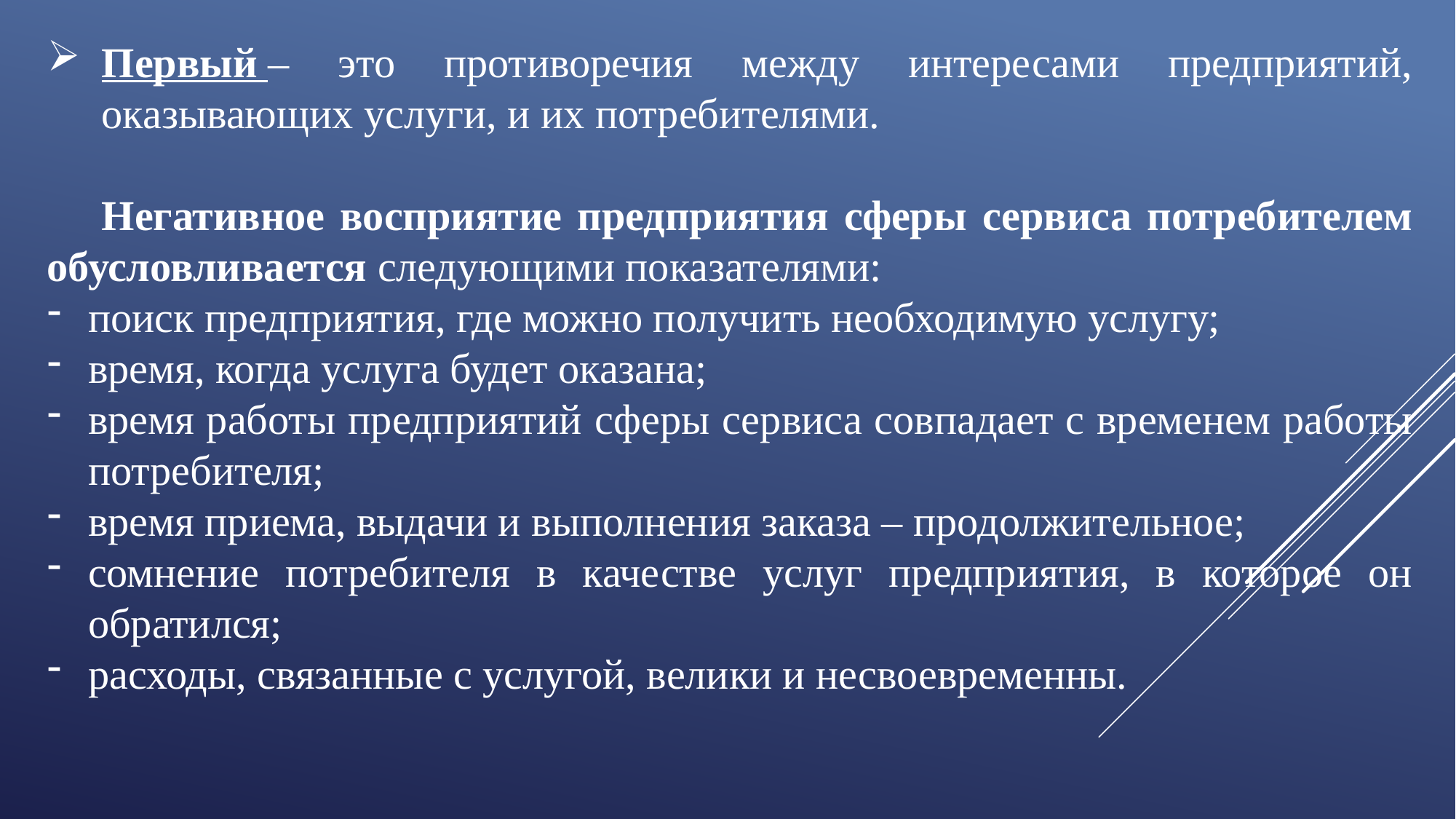

Первый – это противоречия между интересами предприятий, оказывающих услуги, и их потребителями.

Негативное восприятие предприятия сферы сервиса потребителем обусловливается следующими показателями:
поиск предприятия, где можно получить необходимую услугу;
время, когда услуга будет оказана;
время работы предприятий сферы сервиса совпадает с временем работы потребителя;
время приема, выдачи и выполнения заказа – продолжительное;
сомнение потребителя в качестве услуг предприятия, в которое он обратился;
расходы, связанные с услугой, велики и несвоевременны.